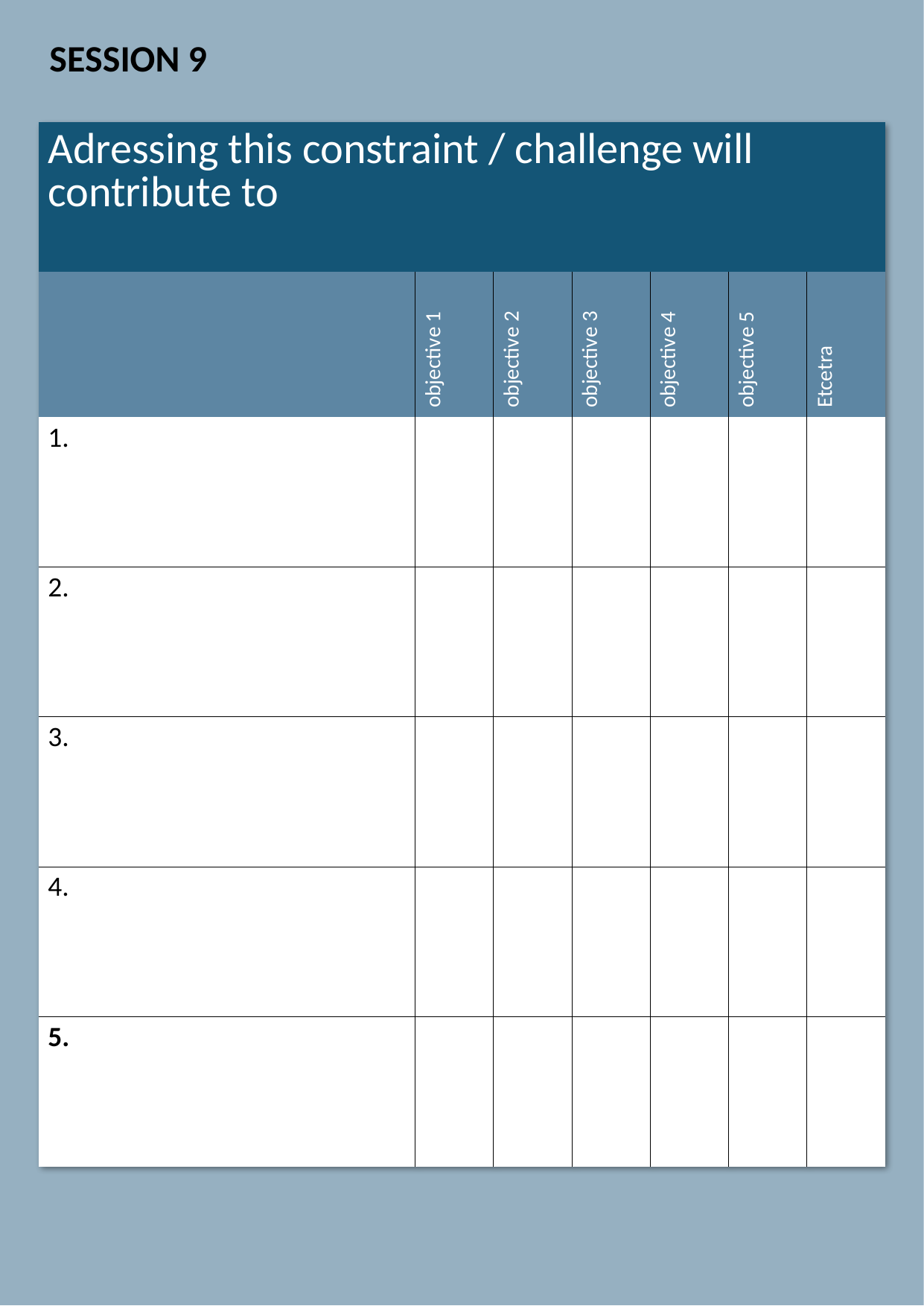

SESSION 9
| Adressing this constraint / challenge will contribute to |  |  |  |  |  |  |
| --- | --- | --- | --- | --- | --- | --- |
|  | objective 1 | objective 2 | objective 3 | objective 4 | objective 5 | Etcetra |
| 1. |  |  |  |  |  |  |
| 2. |  |  |  |  |  |  |
| 3. |  |  |  |  |  |  |
| 4. |  |  |  |  |  |  |
| 5. |  |  |  |  |  |  |